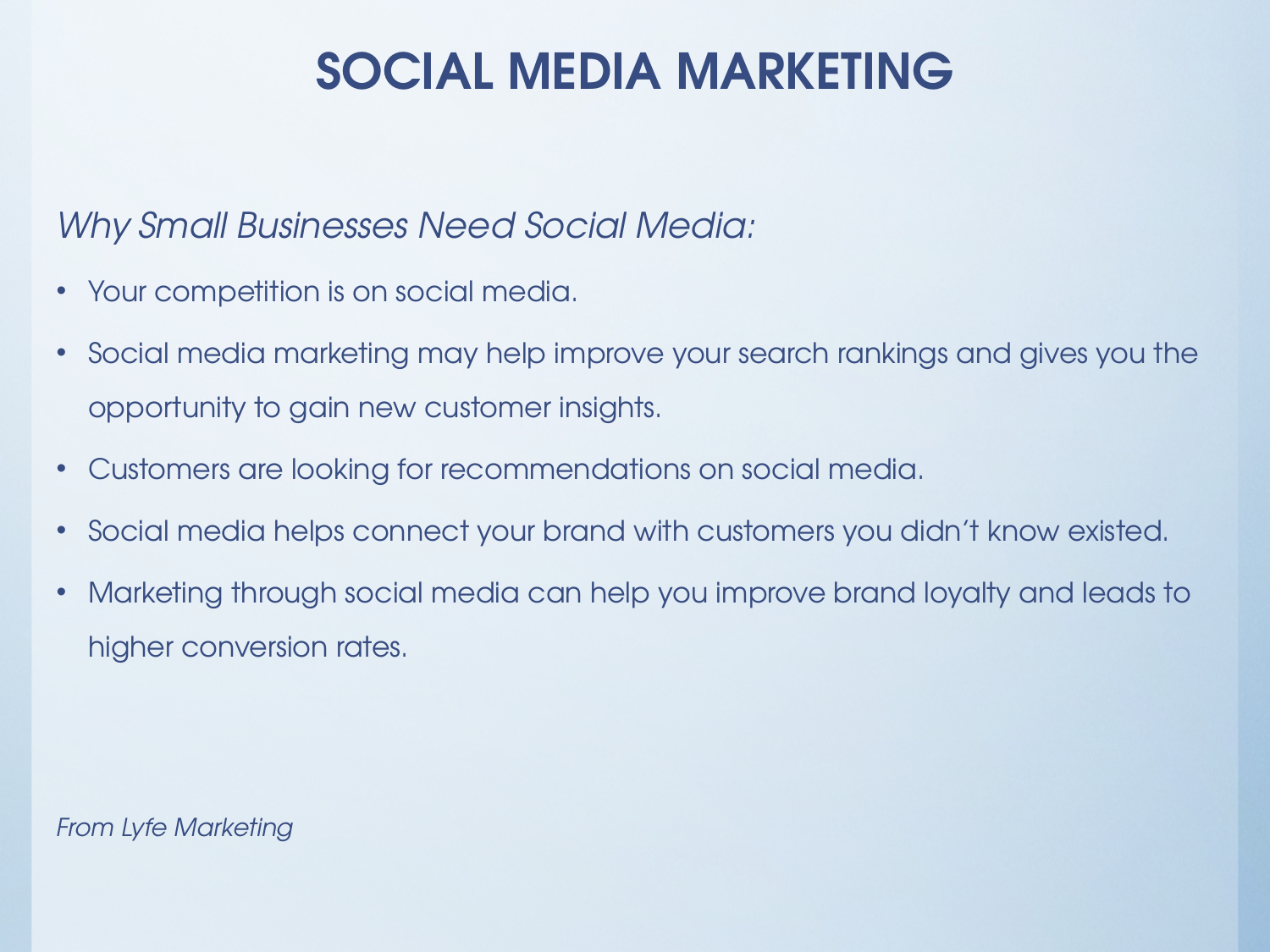

# SOCIAL MEDIA MARKETING
Why Small Businesses Need Social Media:
Your competition is on social media.
Social media marketing may help improve your search rankings and gives you the opportunity to gain new customer insights.
Customers are looking for recommendations on social media.
Social media helps connect your brand with customers you didn’t know existed.
Marketing through social media can help you improve brand loyalty and leads to higher conversion rates.

From Lyfe Marketing